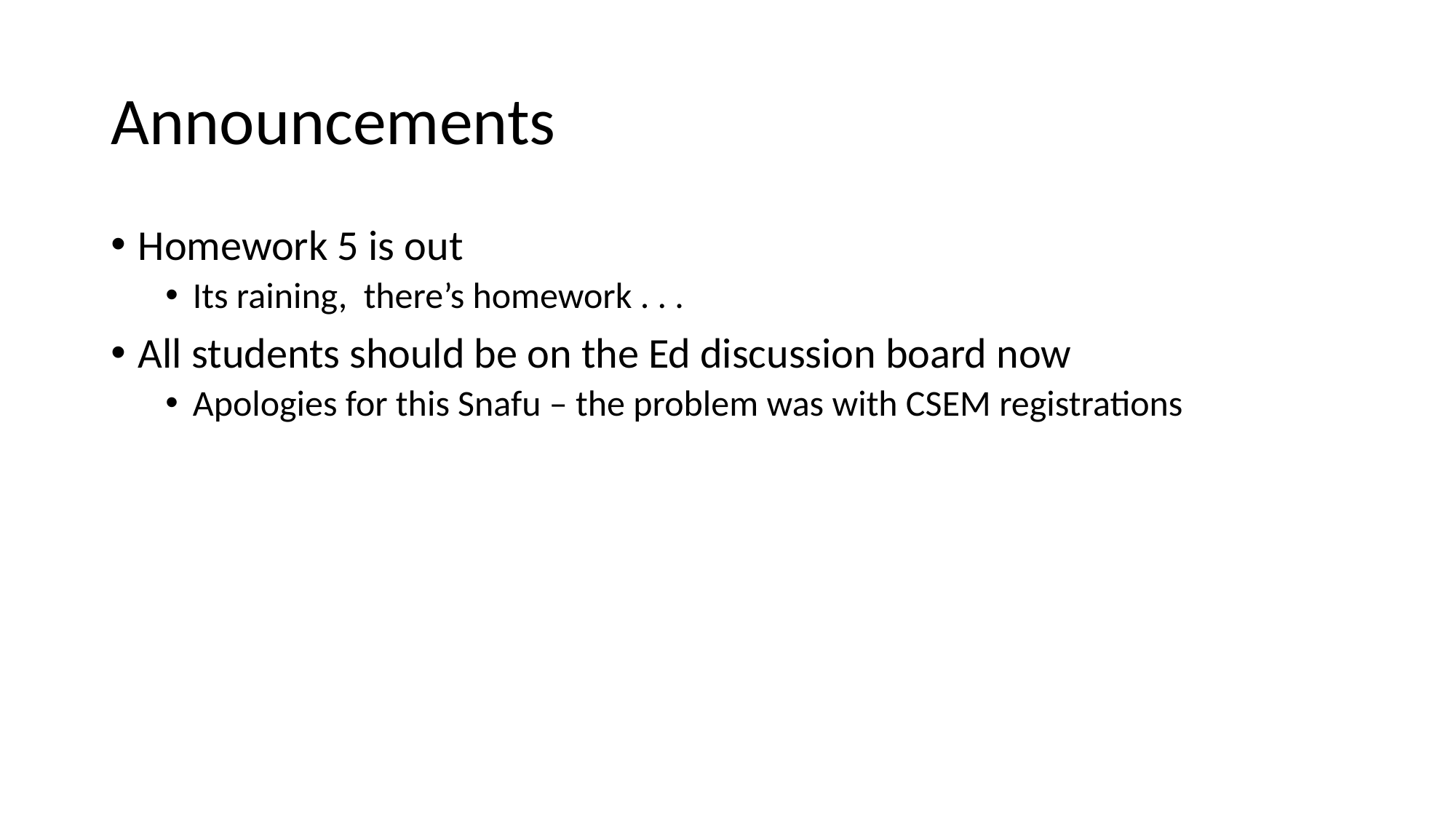

# Announcements
Homework 5 is out
Its raining,  there’s homework . . .
All students should be on the Ed discussion board now
Apologies for this Snafu – the problem was with CSEM registrations